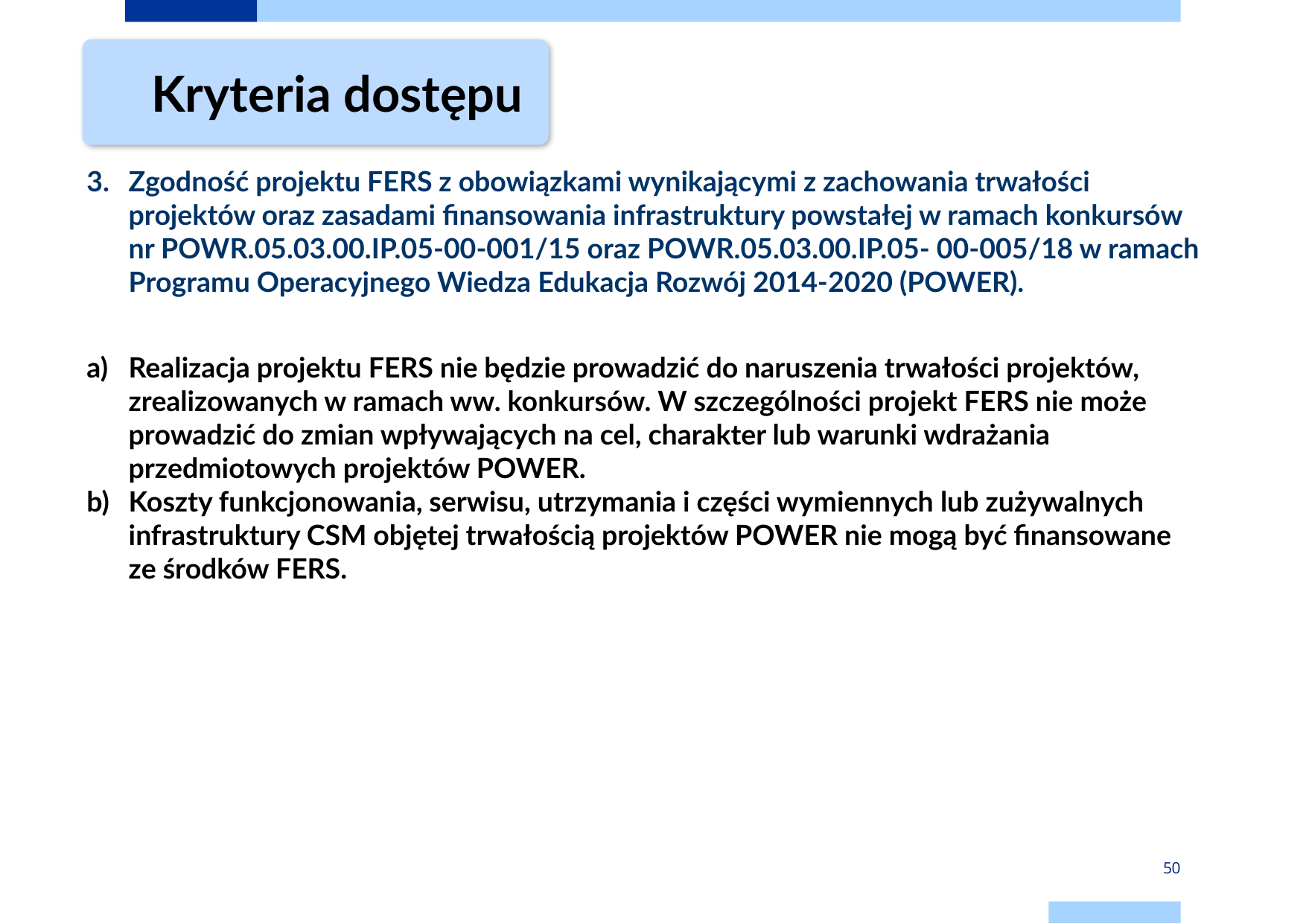

Kryteria dostępu
Zgodność projektu FERS z obowiązkami wynikającymi z zachowania trwałości projektów oraz zasadami finansowania infrastruktury powstałej w ramach konkursów nr POWR.05.03.00.IP.05-00-001/15 oraz POWR.05.03.00.IP.05- 00-005/18 w ramach Programu Operacyjnego Wiedza Edukacja Rozwój 2014-2020 (POWER).

Realizacja projektu FERS nie będzie prowadzić do naruszenia trwałości projektów, zrealizowanych w ramach ww. konkursów. W szczególności projekt FERS nie może prowadzić do zmian wpływających na cel, charakter lub warunki wdrażania przedmiotowych projektów POWER.
Koszty funkcjonowania, serwisu, utrzymania i części wymiennych lub zużywalnych infrastruktury CSM objętej trwałością projektów POWER nie mogą być finansowane ze środków FERS.

50